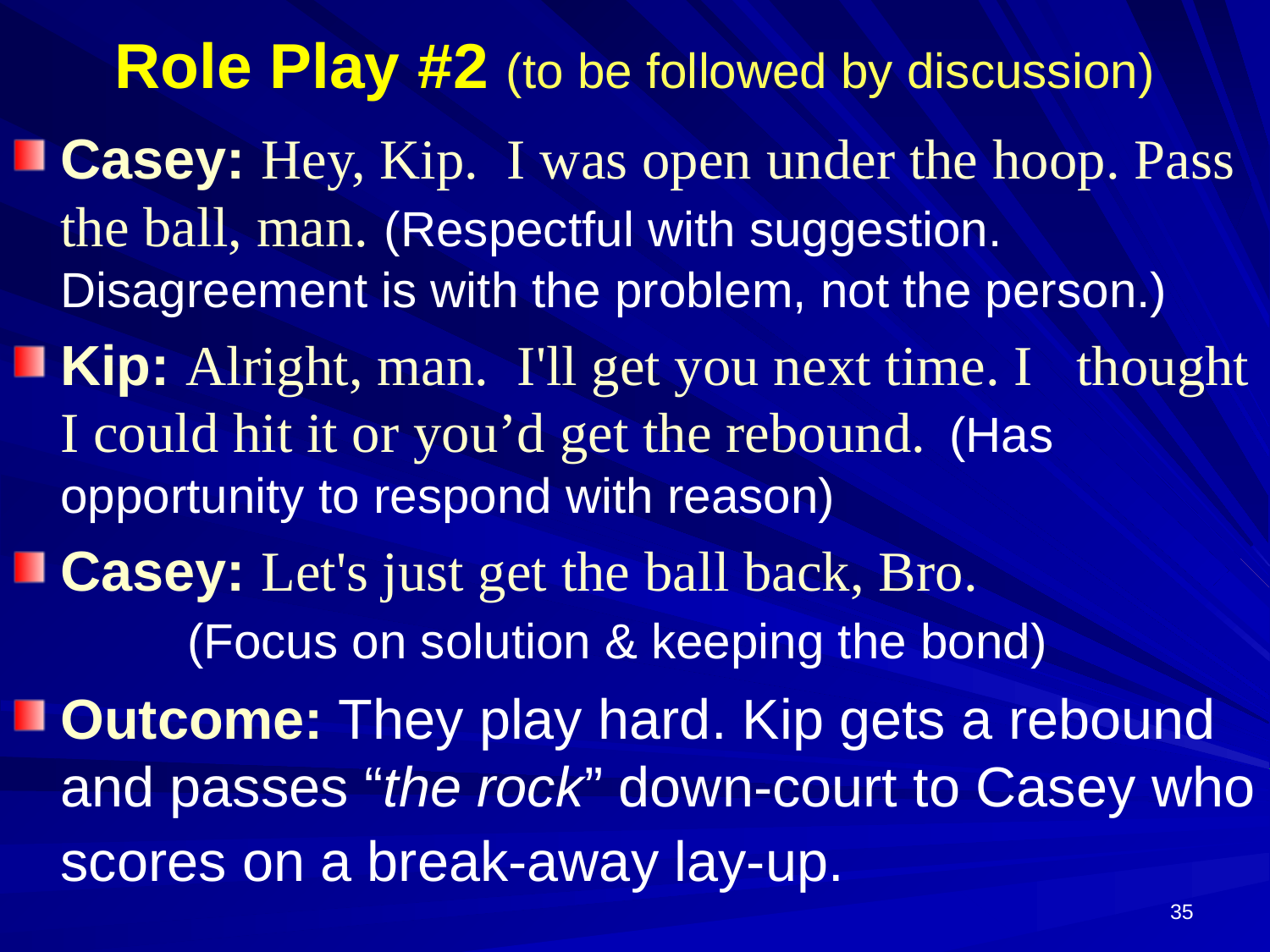

# Role Play #2 (to be followed by discussion)
Casey: Hey, Kip.  I was open under the hoop. Pass the ball, man. (Respectful with suggestion. Disagreement is with the problem, not the person.)
Kip: Alright, man.  I'll get you next time. I 	thought I could hit it or you’d get the rebound. 	(Has opportunity to respond with reason)
Casey: Let's just get the ball back, Bro.			(Focus on solution & keeping the bond)
Outcome: They play hard. Kip gets a rebound and passes “the rock” down-court to Casey who scores on a break-away lay-up.
35